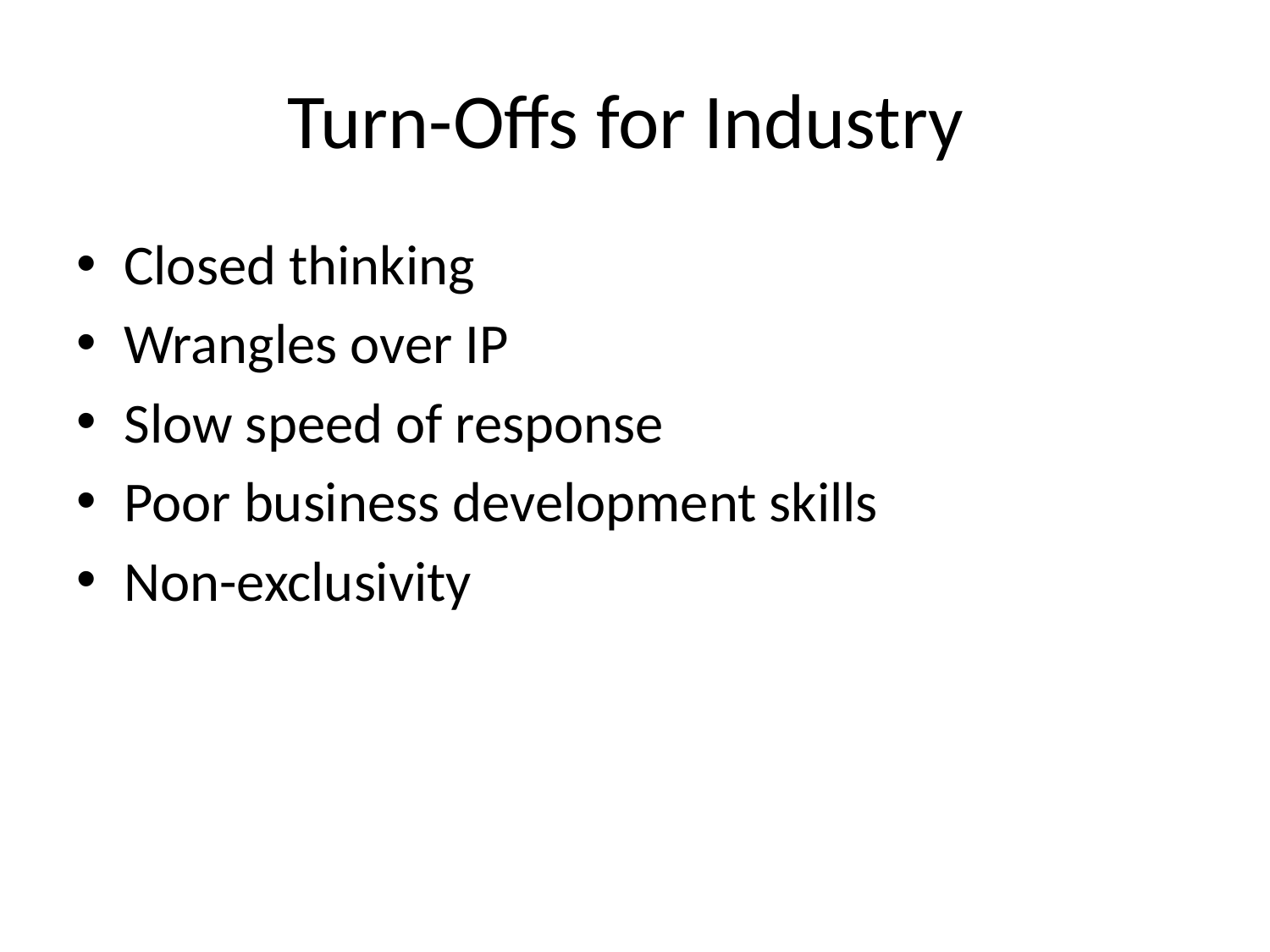

# Turn-Offs for Industry
Closed thinking
Wrangles over IP
Slow speed of response
Poor business development skills
Non-exclusivity